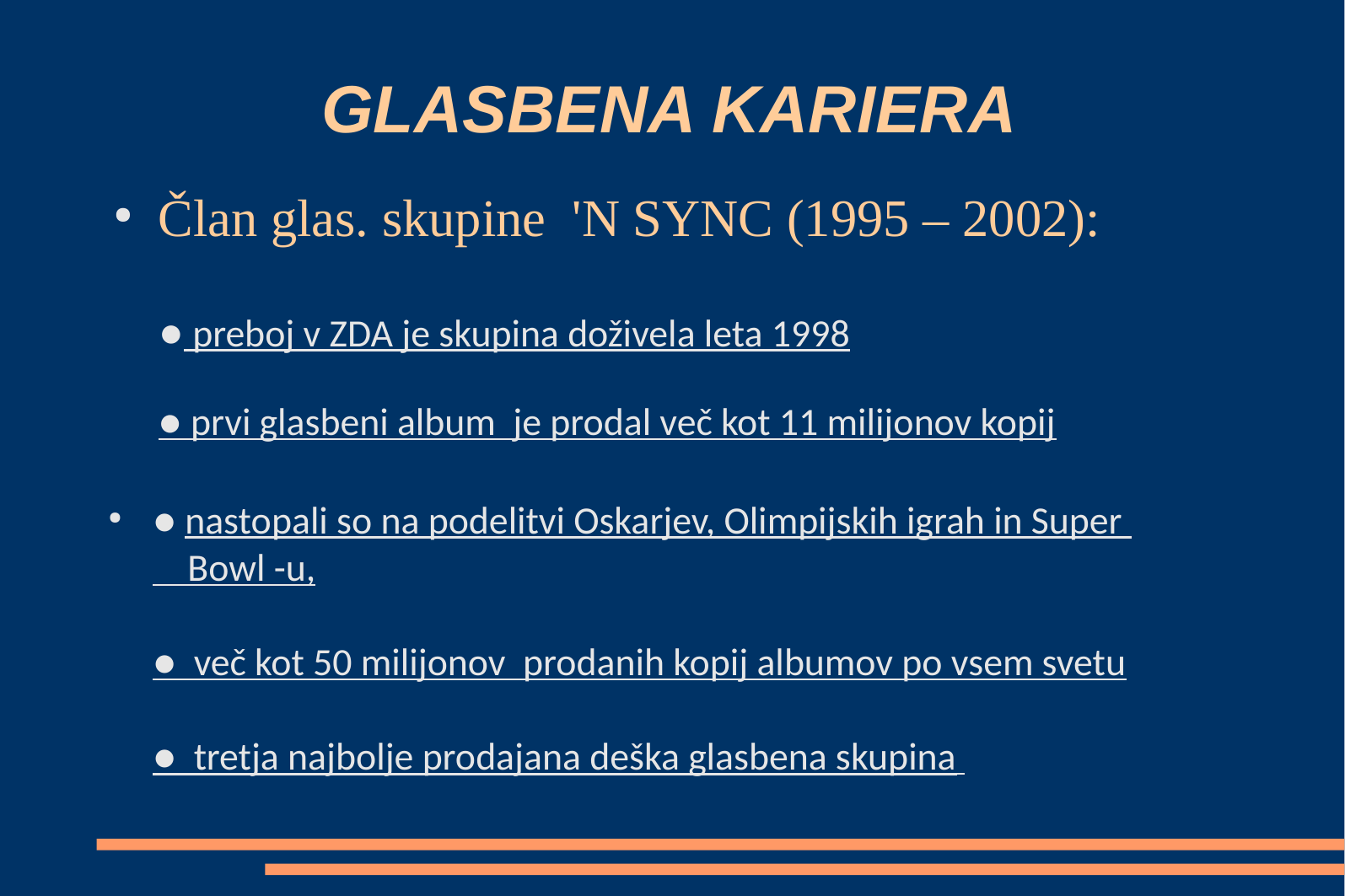

# GLASBENA KARIERA
Član glas. skupine  'N SYNC (1995 – 2002):
● preboj v ZDA je skupina doživela leta 1998
● prvi glasbeni album  je prodal več kot 11 milijonov kopij
● nastopali so na podelitvi Oskarjev, Olimpijskih igrah in Super
    Bowl -u,
●  več kot 50 milijonov  prodanih kopij albumov po vsem svetu
●  tretja najbolje prodajana deška glasbena skupina